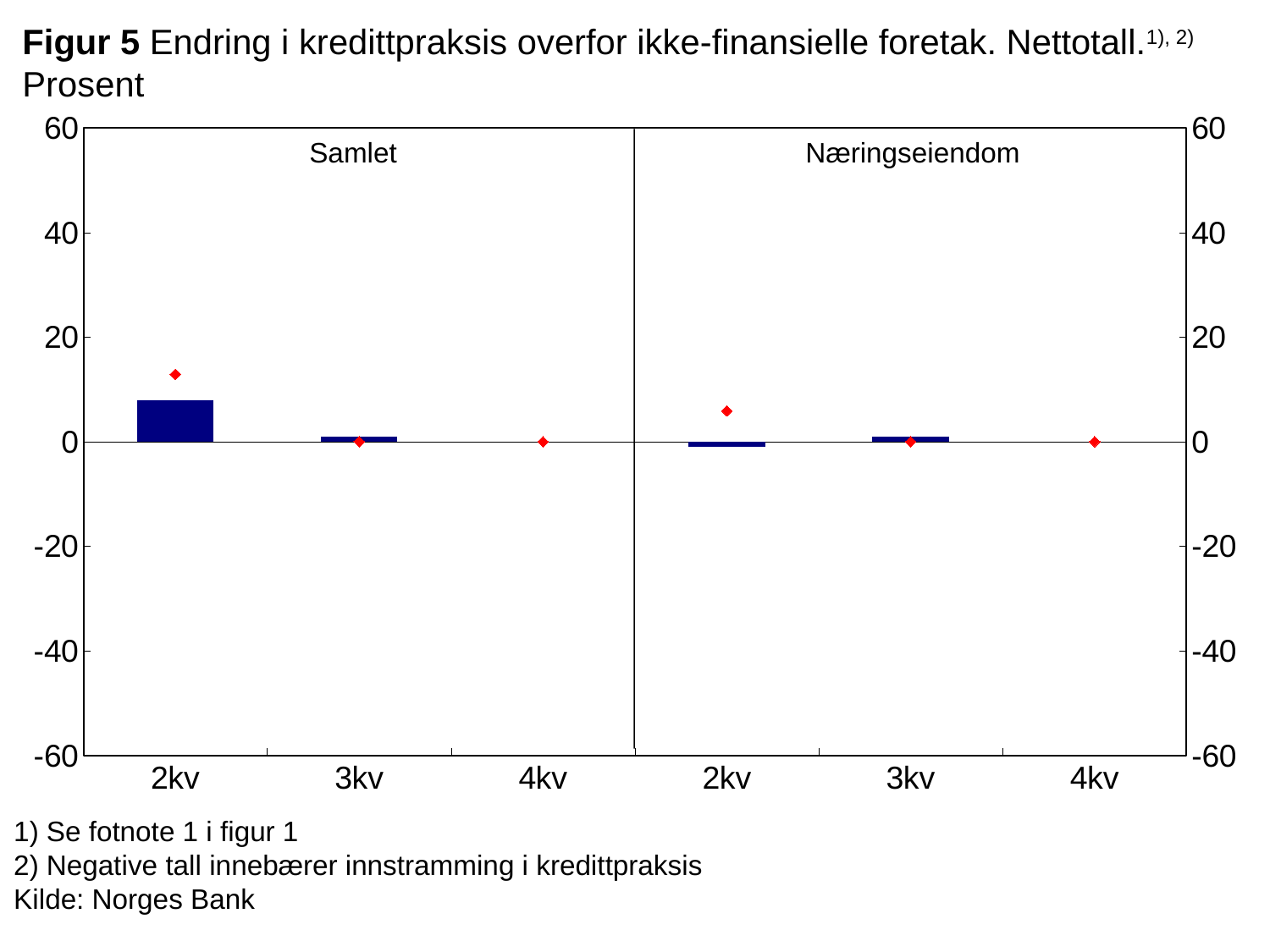

Figur 5 Endring i kredittpraksis overfor ikke-finansielle foretak. Nettotall.1), 2) Prosent

### Chart

| Category | Foretak faktisk | Næringseiendom faktisk | Foretak forventet | Næringseiendom forventet |
|---|---|---|---|---|
| 2kv | 7.9 | None | 12.9 | None |
| 3kv | 0.9 | None | 0.0 | None |
| 4kv | None | None | 0.0 | None |
| 2kv | None | -0.9 | None | 5.9 |
| 3kv | None | 0.9 | None | 0.0 |
| 4kv | None | None | None | 0.0 |
Samlet

Næringseiendom
1) Se fotnote 1 i figur 1
2) Negative tall innebærer innstramming i kredittpraksis
Kilde: Norges Bank